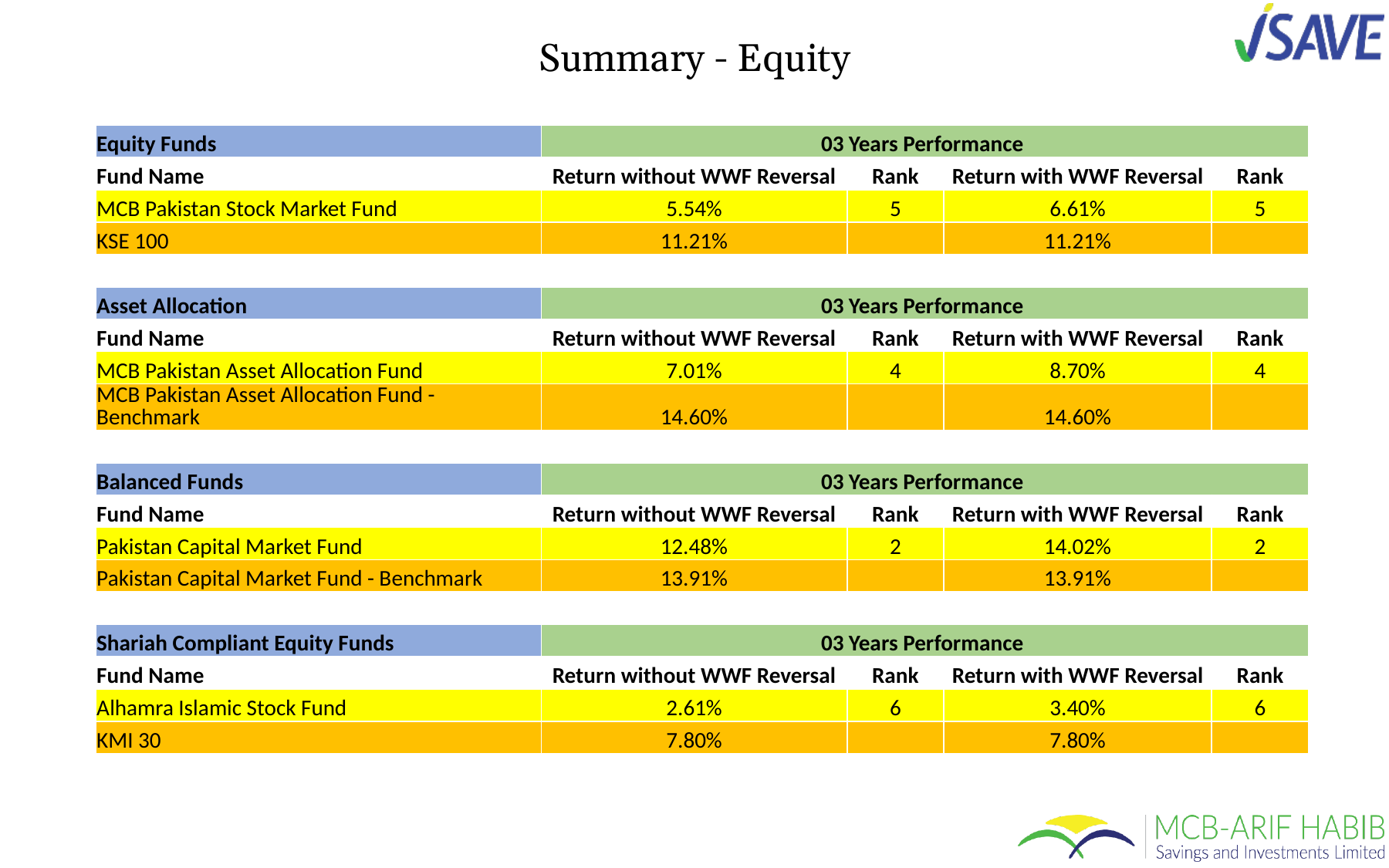

Summary - Equity
| Equity Funds | 03 Years Performance |  |  |  |
| --- | --- | --- | --- | --- |
| Fund Name | Return without WWF Reversal | Rank | Return with WWF Reversal | Rank |
| MCB Pakistan Stock Market Fund | 5.54% | 5 | 6.61% | 5 |
| KSE 100 | 11.21% |  | 11.21% |  |
|  |  |  |  |  |
| Asset Allocation | 03 Years Performance |  |  |  |
| Fund Name | Return without WWF Reversal | Rank | Return with WWF Reversal | Rank |
| MCB Pakistan Asset Allocation Fund | 7.01% | 4 | 8.70% | 4 |
| MCB Pakistan Asset Allocation Fund - Benchmark | 14.60% |  | 14.60% |  |
|  |  |  |  |  |
| Balanced Funds | 03 Years Performance |  |  |  |
| Fund Name | Return without WWF Reversal | Rank | Return with WWF Reversal | Rank |
| Pakistan Capital Market Fund | 12.48% | 2 | 14.02% | 2 |
| Pakistan Capital Market Fund - Benchmark | 13.91% |  | 13.91% |  |
|  |  |  |  |  |
| Shariah Compliant Equity Funds | 03 Years Performance |  |  |  |
| Fund Name | Return without WWF Reversal | Rank | Return with WWF Reversal | Rank |
| Alhamra Islamic Stock Fund | 2.61% | 6 | 3.40% | 6 |
| KMI 30 | 7.80% |  | 7.80% |  |
|  |  |  |  |  |